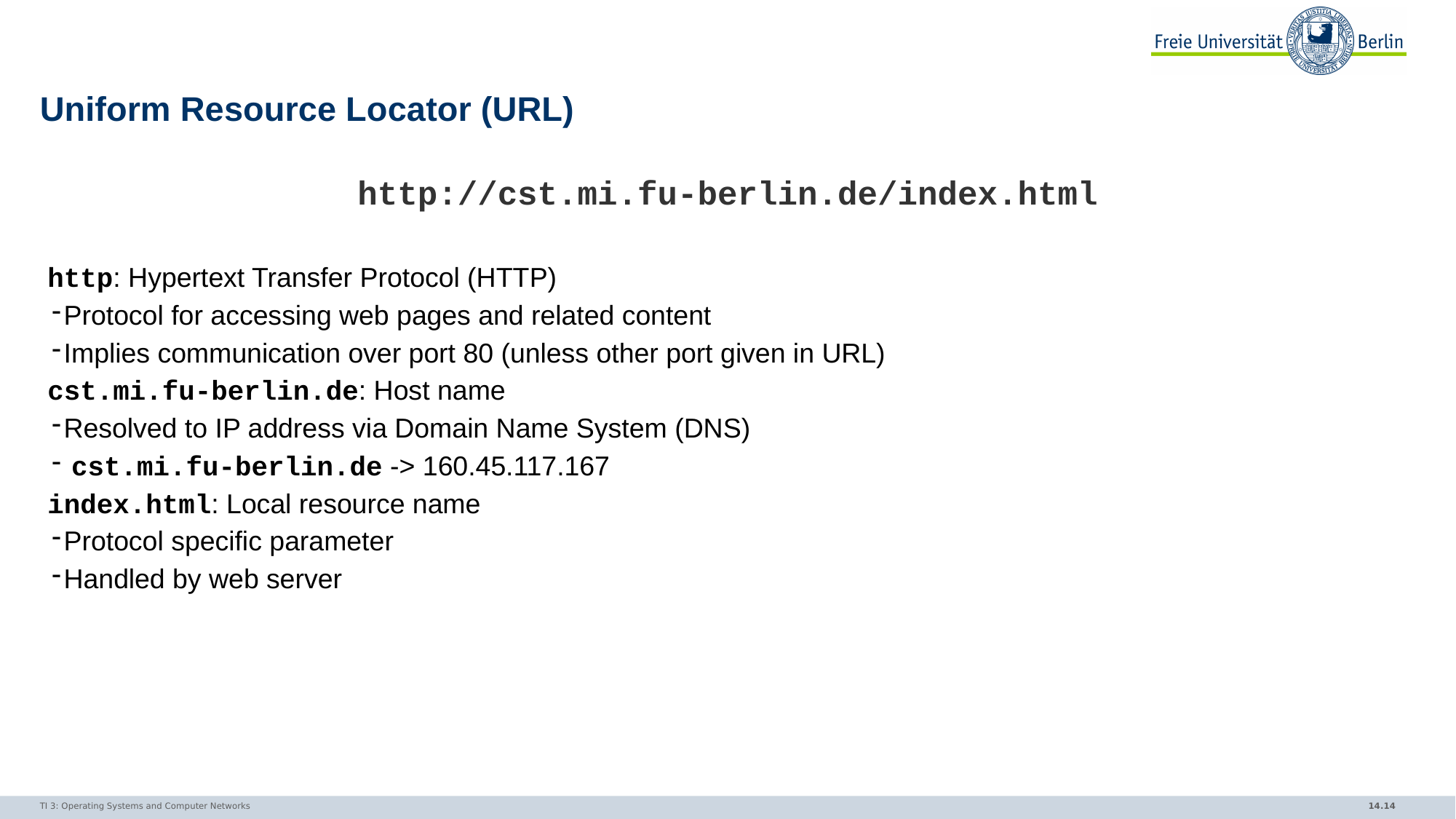

# Uniform Resource Locator (URL)

 http: Hypertext Transfer Protocol (HTTP)
Protocol for accessing web pages and related content
Implies communication over port 80 (unless other port given in URL)
 cst.mi.fu-berlin.de: Host name
Resolved to IP address via Domain Name System (DNS)
 cst.mi.fu-berlin.de -> 160.45.117.167
 index.html: Local resource name
Protocol specific parameter
Handled by web server
http://cst.mi.fu-berlin.de/index.html
TI 3: Operating Systems and Computer Networks